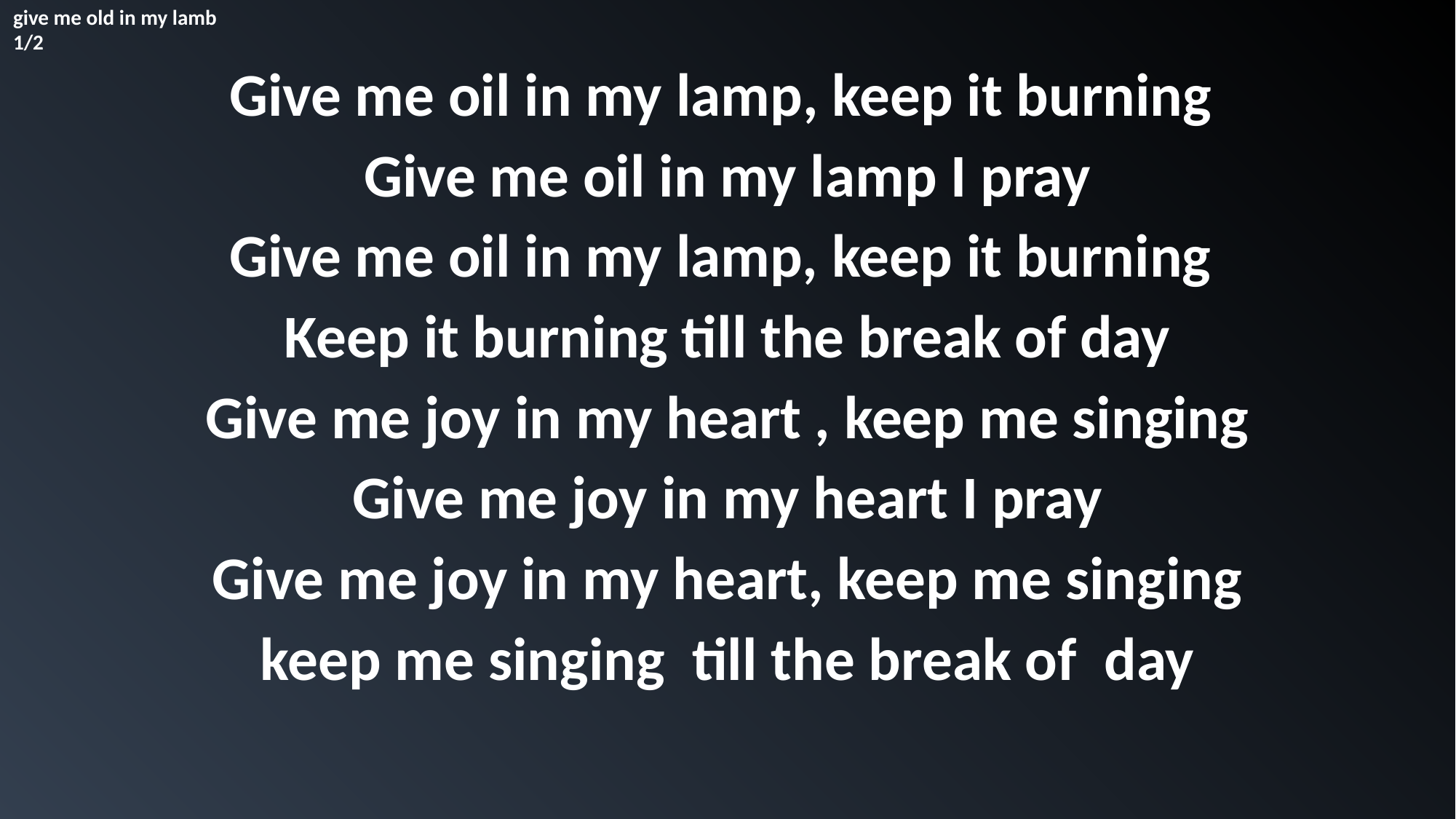

give me old in my lamb 1/2
Give me oil in my lamp, keep it burning
Give me oil in my lamp I pray
Give me oil in my lamp, keep it burning
Keep it burning till the break of day
Give me joy in my heart , keep me singing
Give me joy in my heart I pray
Give me joy in my heart, keep me singing
keep me singing  till the break of  day